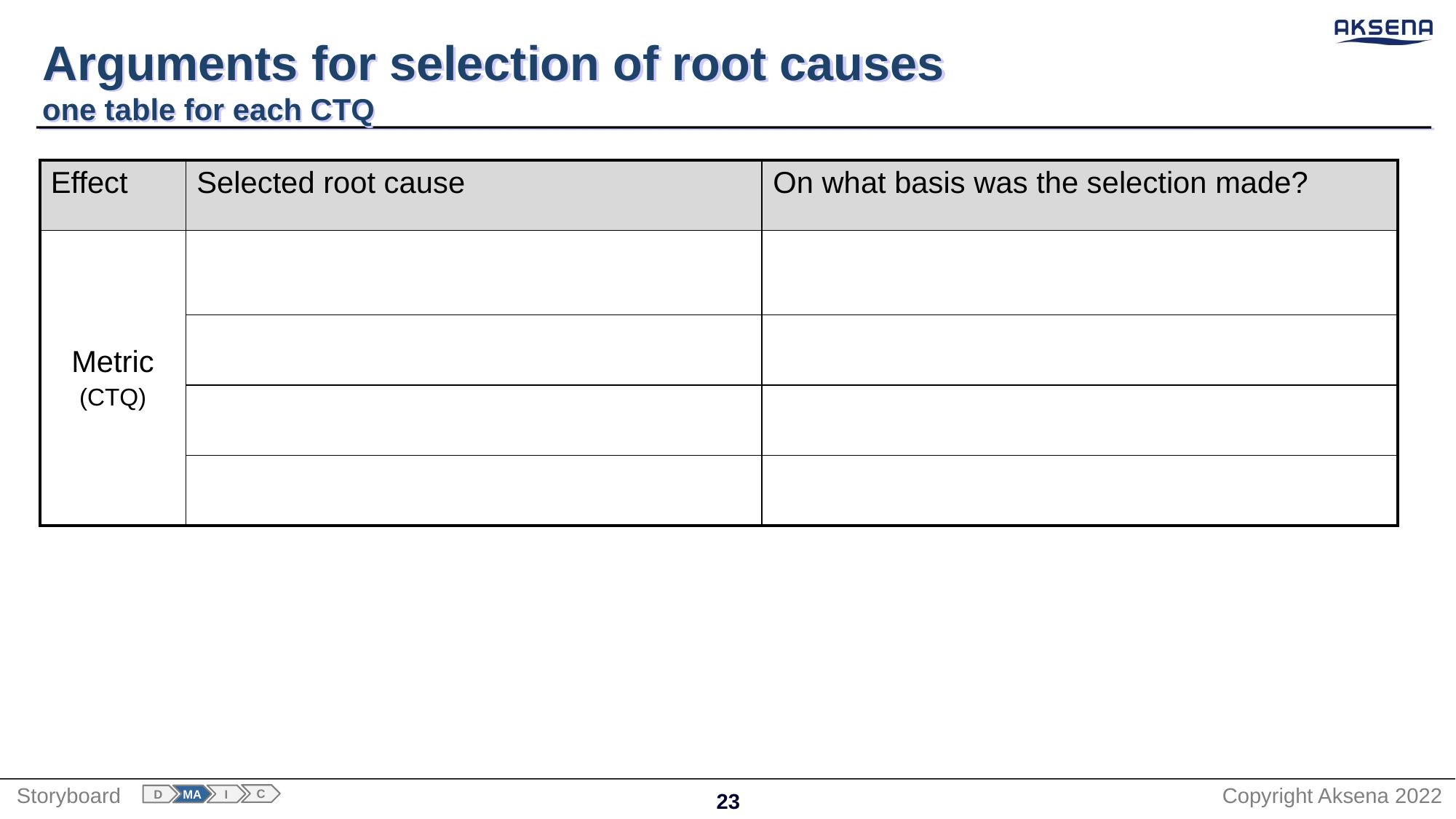

# Arguments for selection of root causes one table for each CTQ
| Effect | Selected root cause | On what basis was the selection made? |
| --- | --- | --- |
| Metric (CTQ) |  |  |
|  |  |  |
|  |  |  |
|  |  |  |
C
I
D
MA